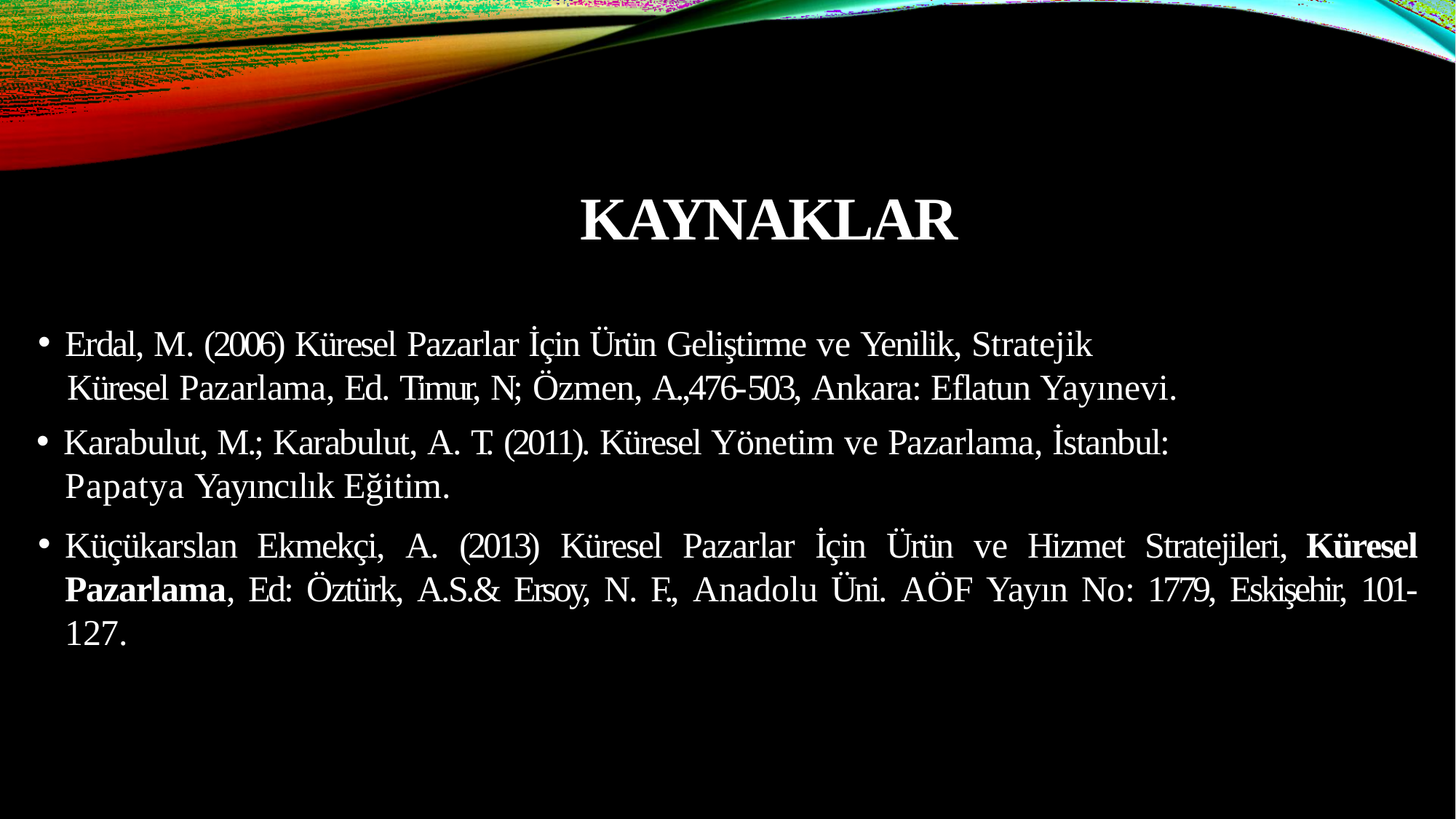

# KAYNAKLAR
Erdal, M. (2006) Küresel Pazarlar İçin Ürün Geliştirme ve Yenilik, Stratejik
    Küresel Pazarlama, Ed. Timur, N; Özmen, A.,476-503, Ankara: Eflatun Yayınevi.
Karabulut, M.; Karabulut, A. T. (2011). Küresel Yönetim ve Pazarlama, İstanbul:
Papatya Yayıncılık Eğitim.
Küçükarslan Ekmekçi, A. (2013) Küresel Pazarlar İçin Ürün ve Hizmet Stratejileri, Küresel Pazarlama, Ed: Öztürk, A.S.& Ersoy, N. F., Anadolu Üni. AÖF Yayın No: 1779, Eskişehir, 101-127.